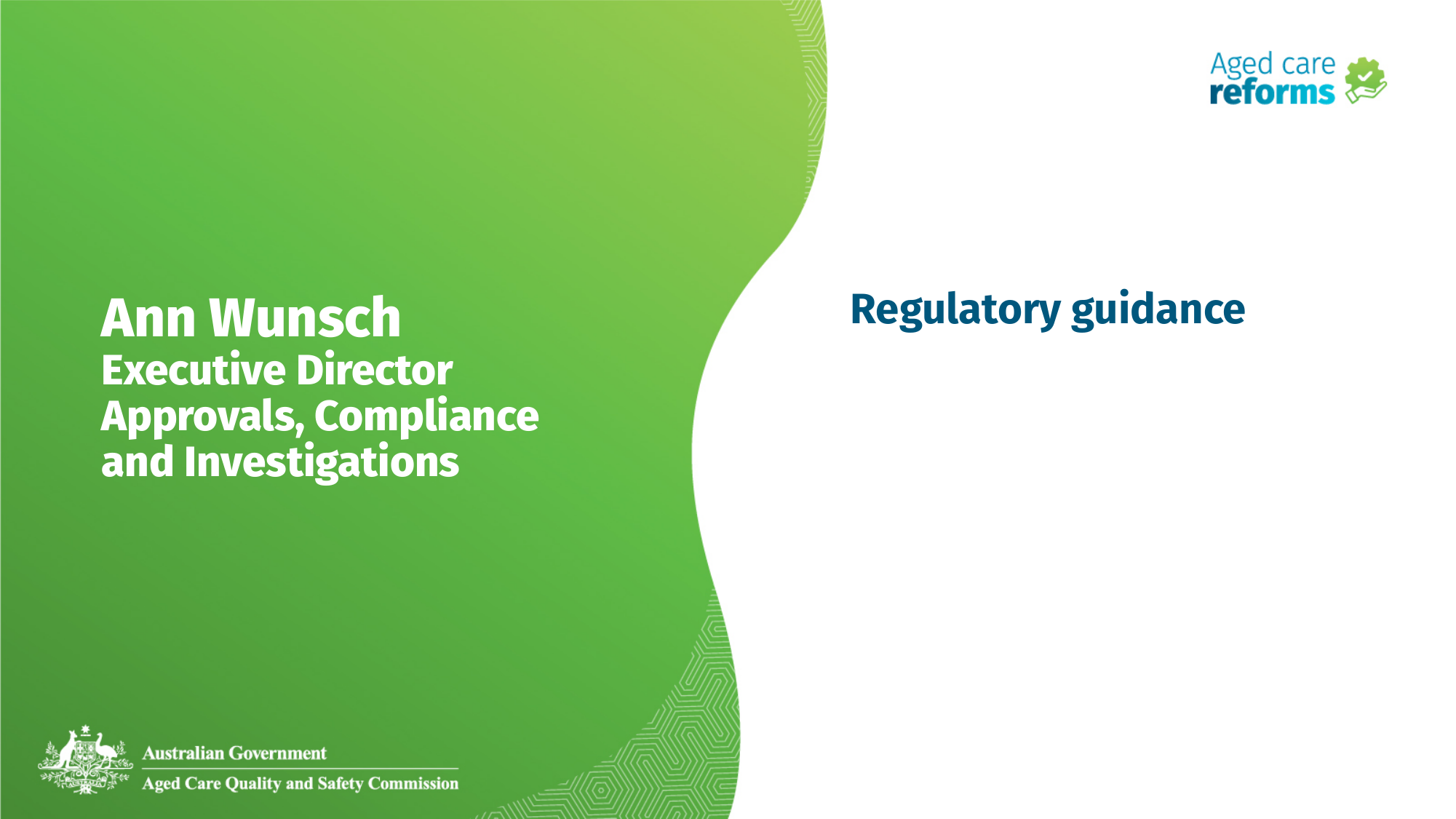

Regulatory guidance
# Ann Wunsch Executive Director Approvals, Compliance and Investigations